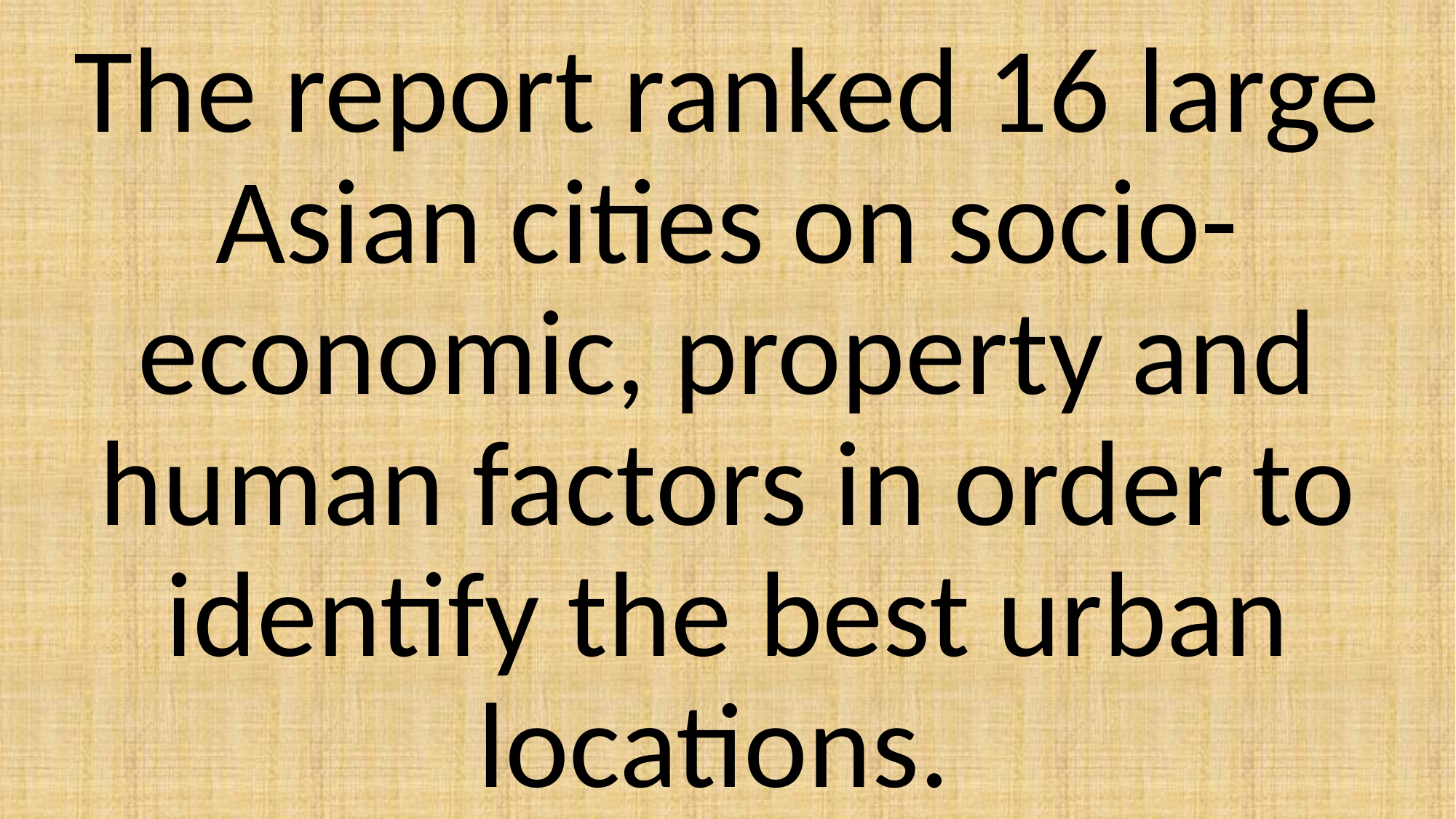

# The report ranked 16 large Asian cities on socio-economic, property and human factors in order to identify the best urban locations.